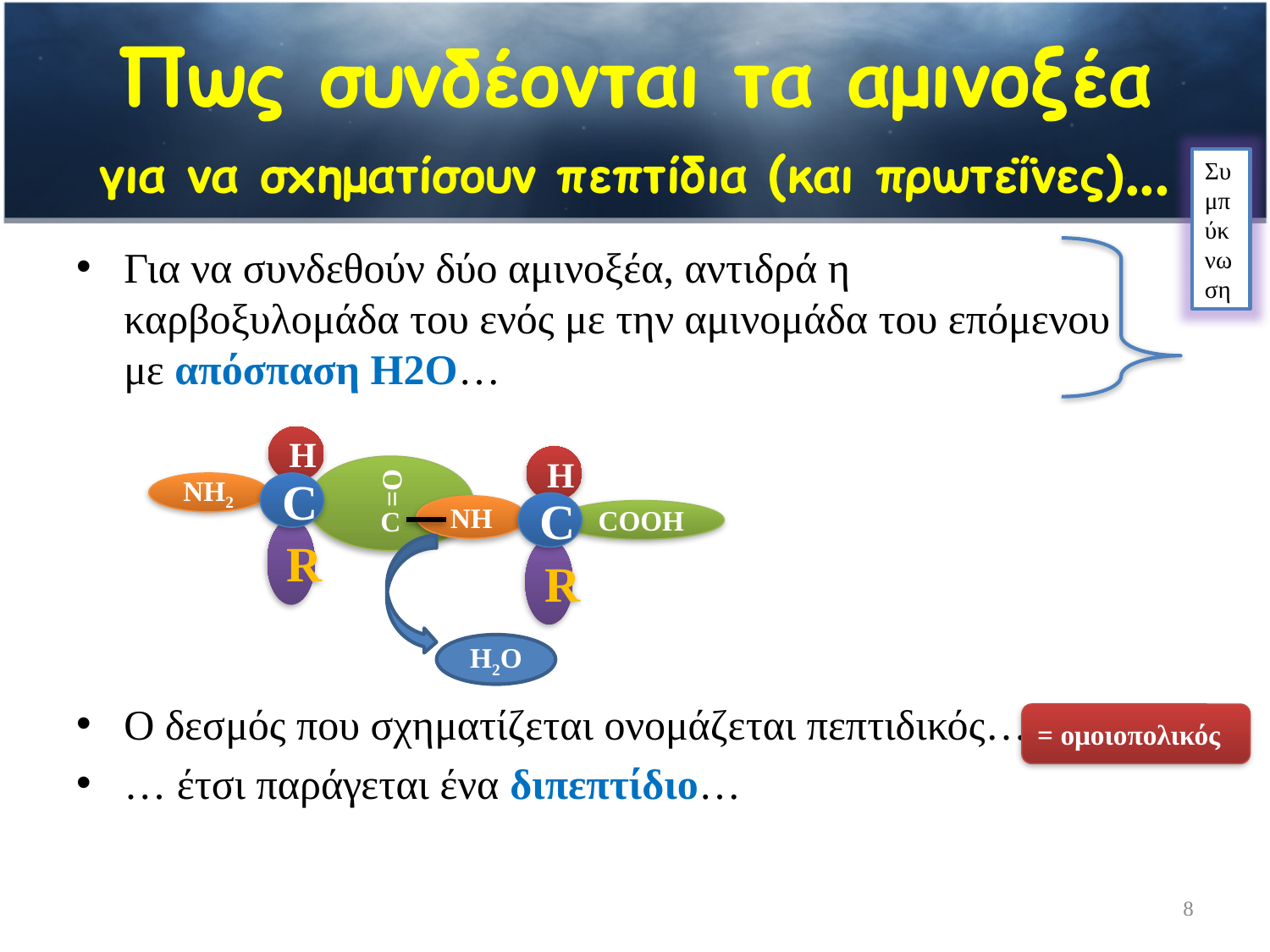

# Πως συνδέονται τα αμινοξέα για να σχηματίσουν πεπτίδια (και πρωτεΐνες)…
Συμπύκνωση
Για να συνδεθούν δύο αμινοξέα, αντιδρά η καρβοξυλομάδα του ενός με την αμινομάδα του επόμενου με απόσπαση Η2Ο…

Ο δεσμός που σχηματίζεται ονομάζεται πεπτιδικός…
… έτσι παράγεται ένα διπεπτίδιο…

H

C
NH2
C
R
=Ο
H
C
NH
COOH
R

Η2Ο
= ομοιοπολικός
8